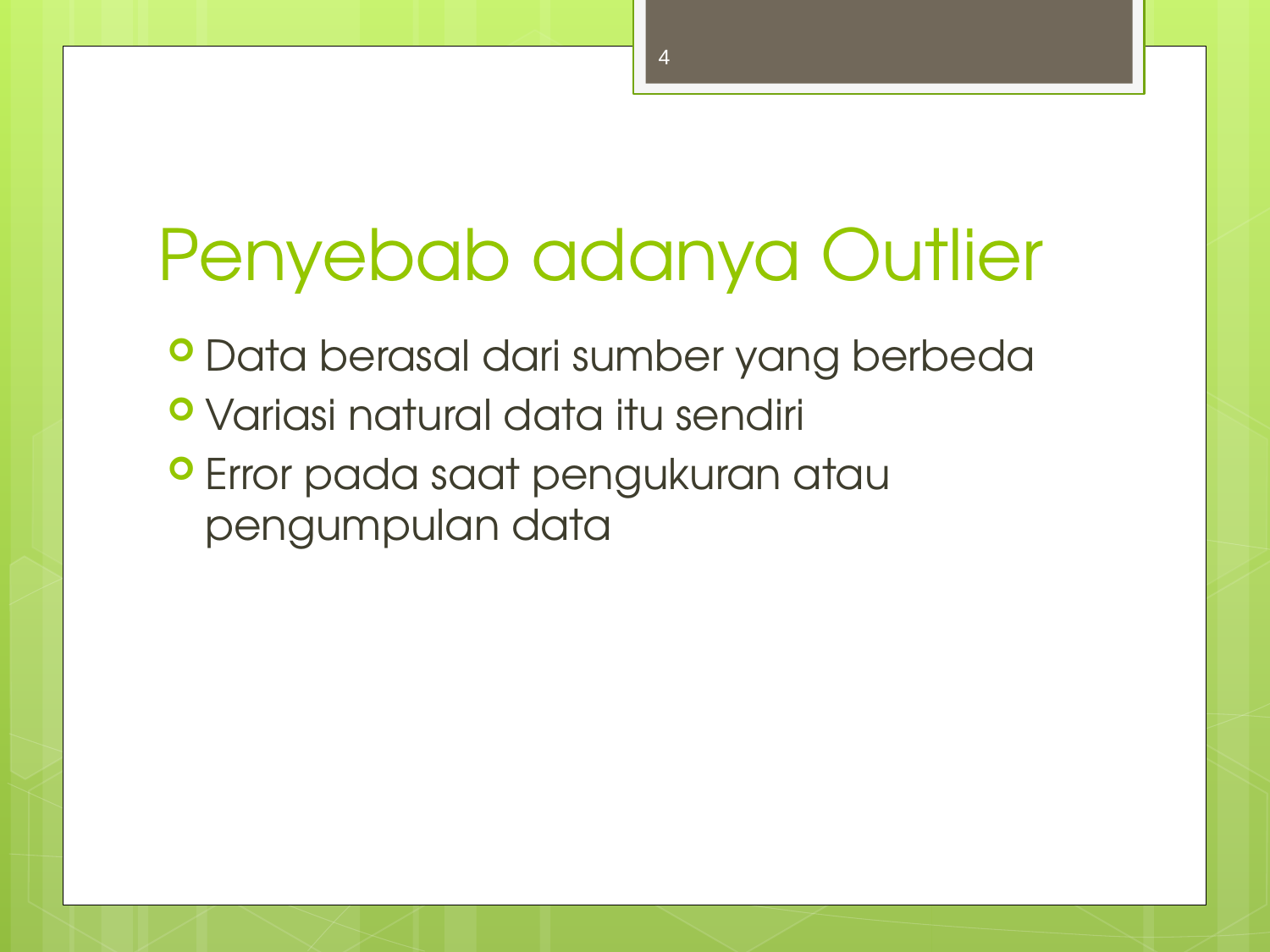

4
# Penyebab adanya Outlier
Data berasal dari sumber yang berbeda
Variasi natural data itu sendiri
Error pada saat pengukuran atau pengumpulan data